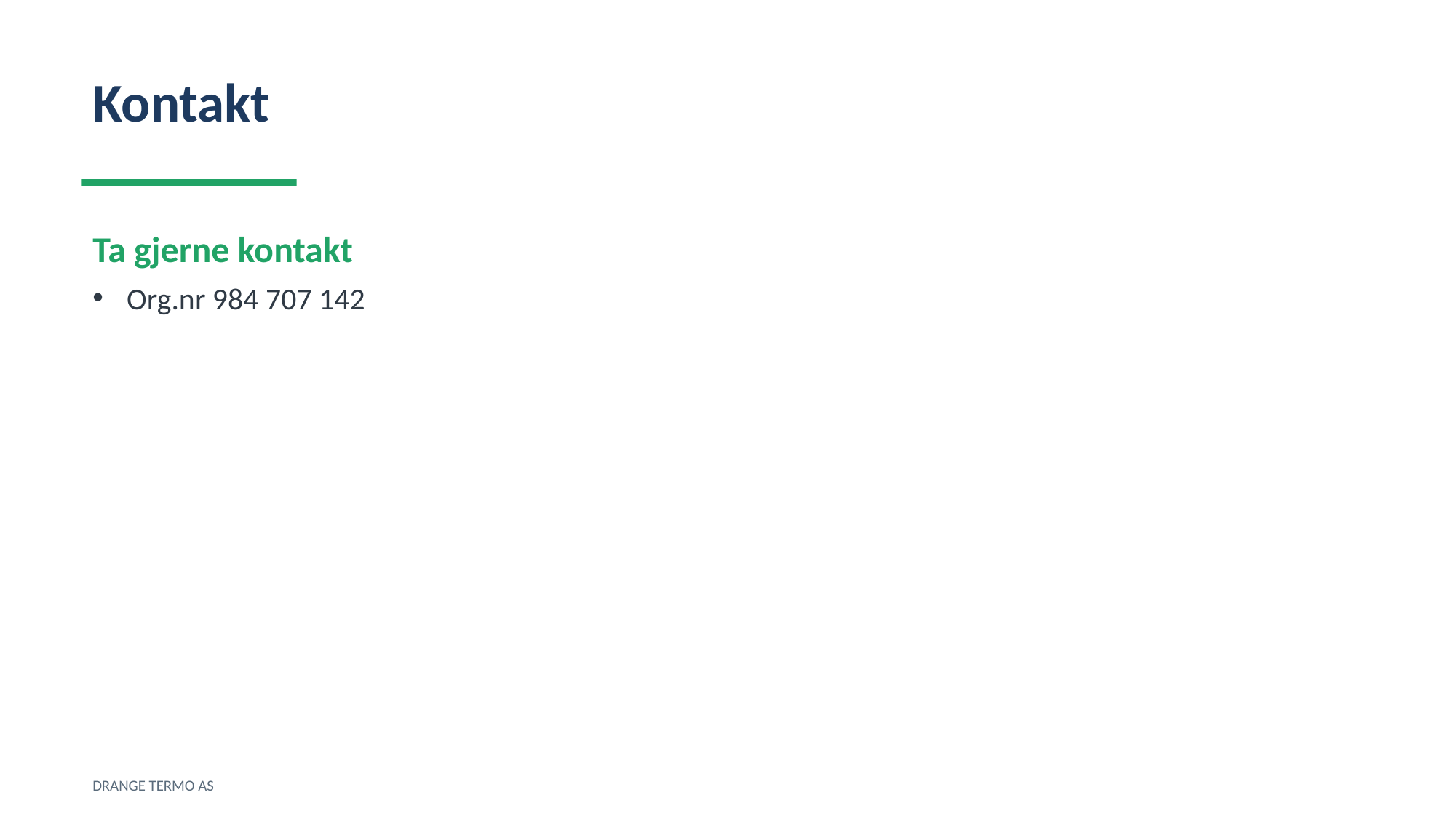

Kontakt

Ta gjerne kontakt
Org.nr 984 707 142
DRANGE TERMO AS